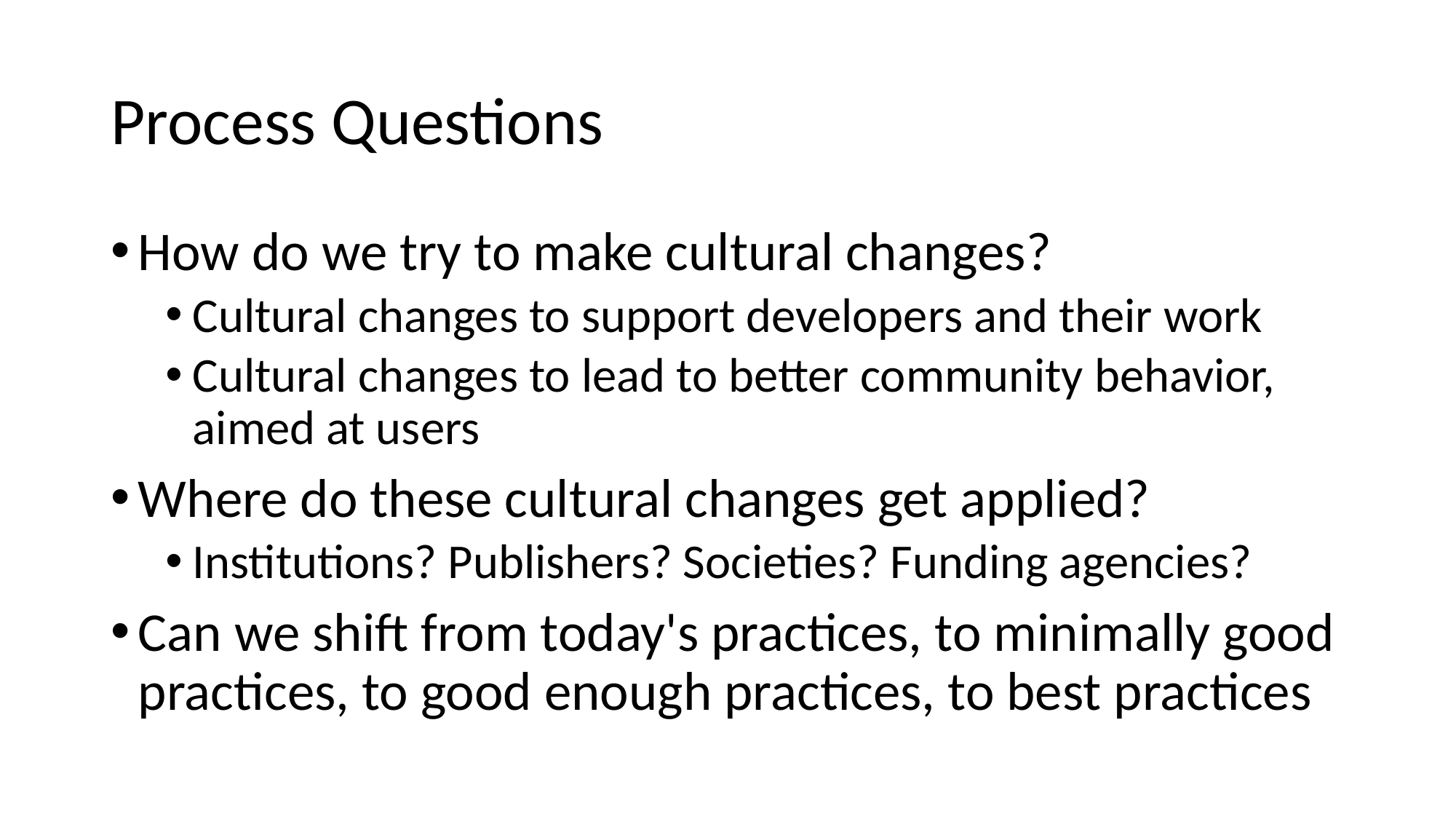

# Process Questions
How do we try to make cultural changes?
Cultural changes to support developers and their work
Cultural changes to lead to better community behavior, aimed at users
Where do these cultural changes get applied?
Institutions? Publishers? Societies? Funding agencies?
Can we shift from today's practices, to minimally good practices, to good enough practices, to best practices